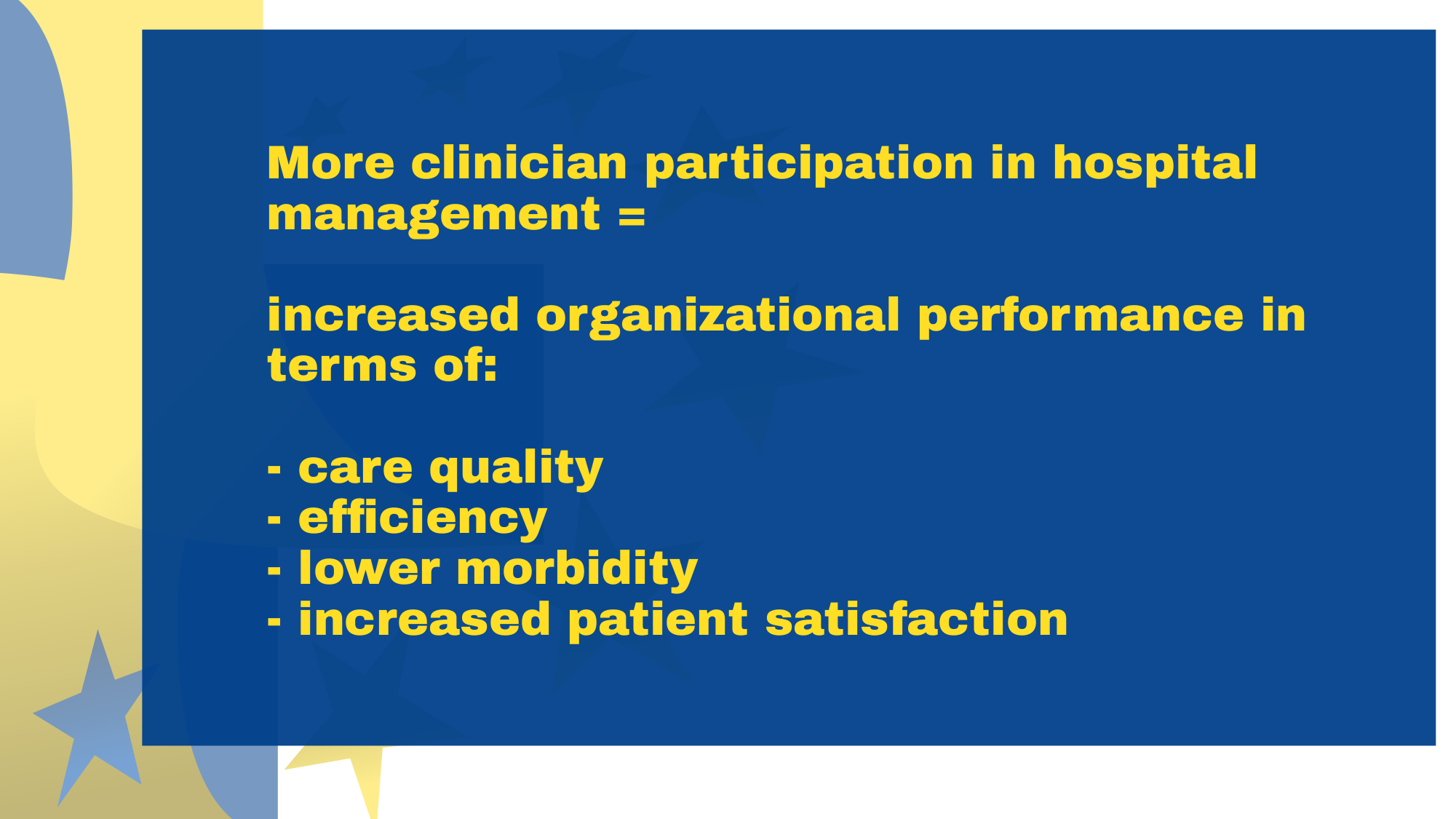

# More clinician participation in hospital management = increased organizational performance in terms of: - care quality - efficiency - lower morbidity - increased patient satisfaction